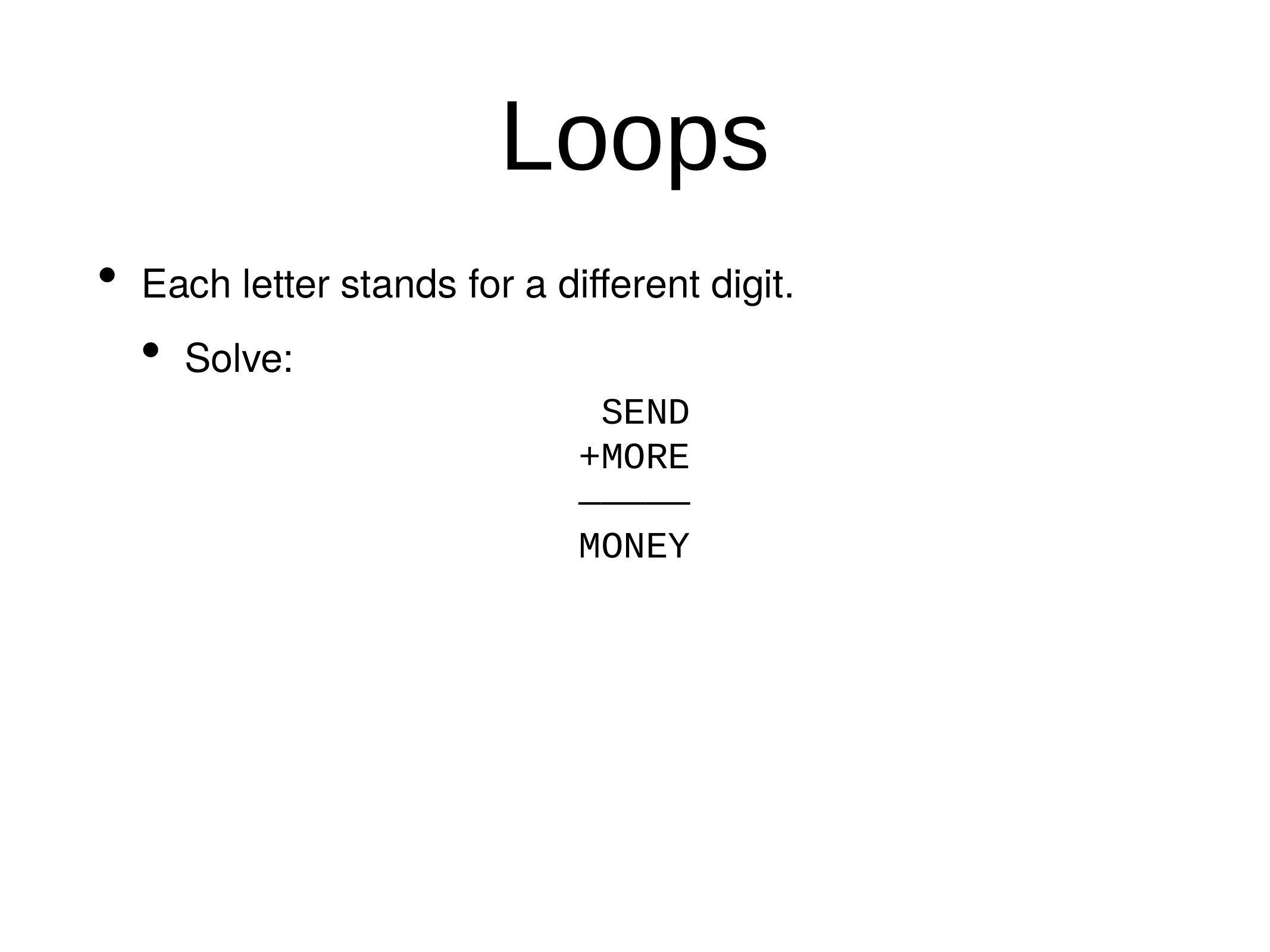

# Loops
Each letter stands for a different digit.
Solve:
 SEND
+MORE
—————
MONEY